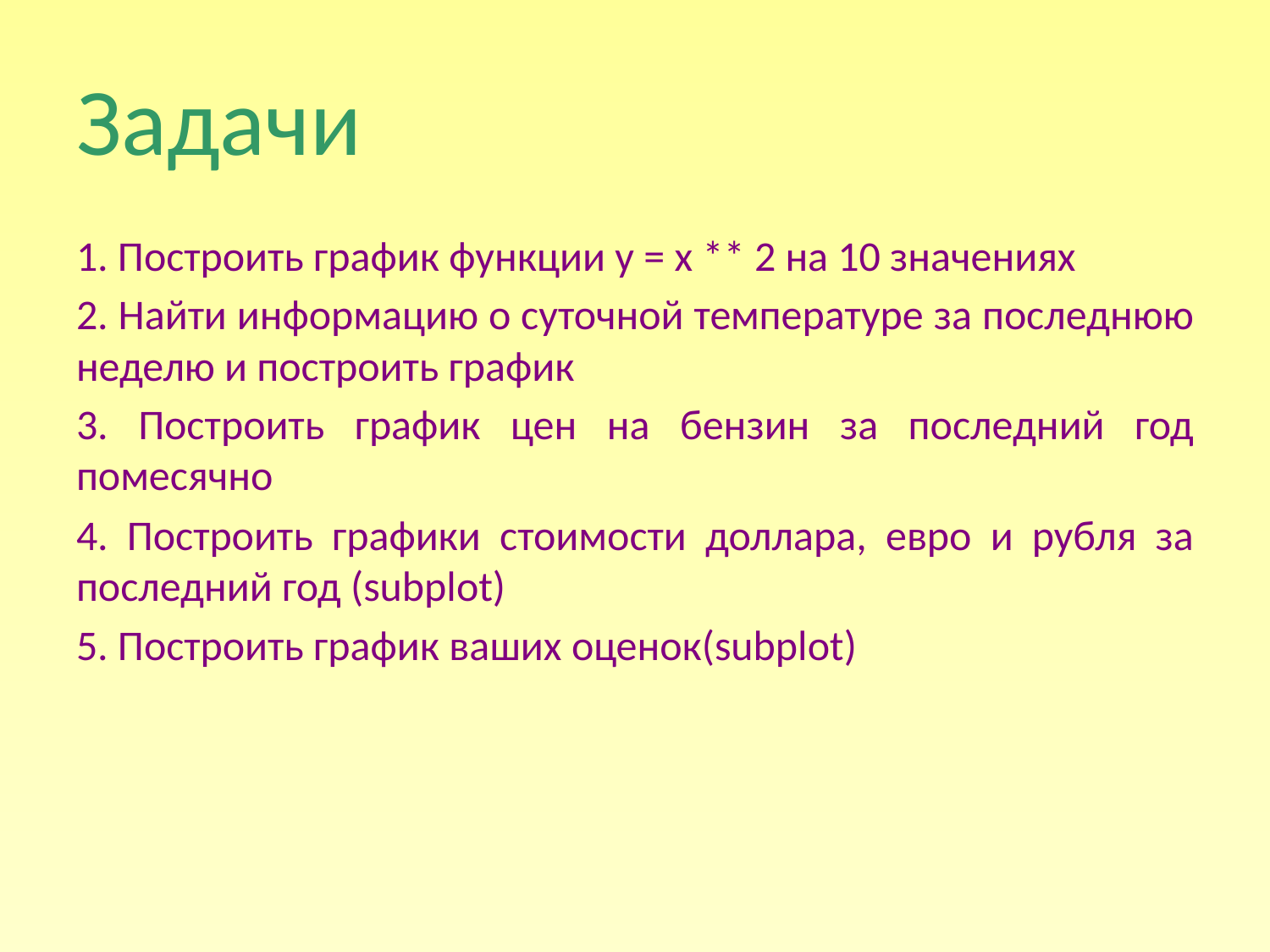

# Задачи
1. Построить график функции y = x ** 2 на 10 значениях
2. Найти информацию о суточной температуре за последнюю неделю и построить график
3. Построить график цен на бензин за последний год помесячно
4. Построить графики стоимости доллара, евро и рубля за последний год (subplot)
5. Построить график ваших оценок(subplot)